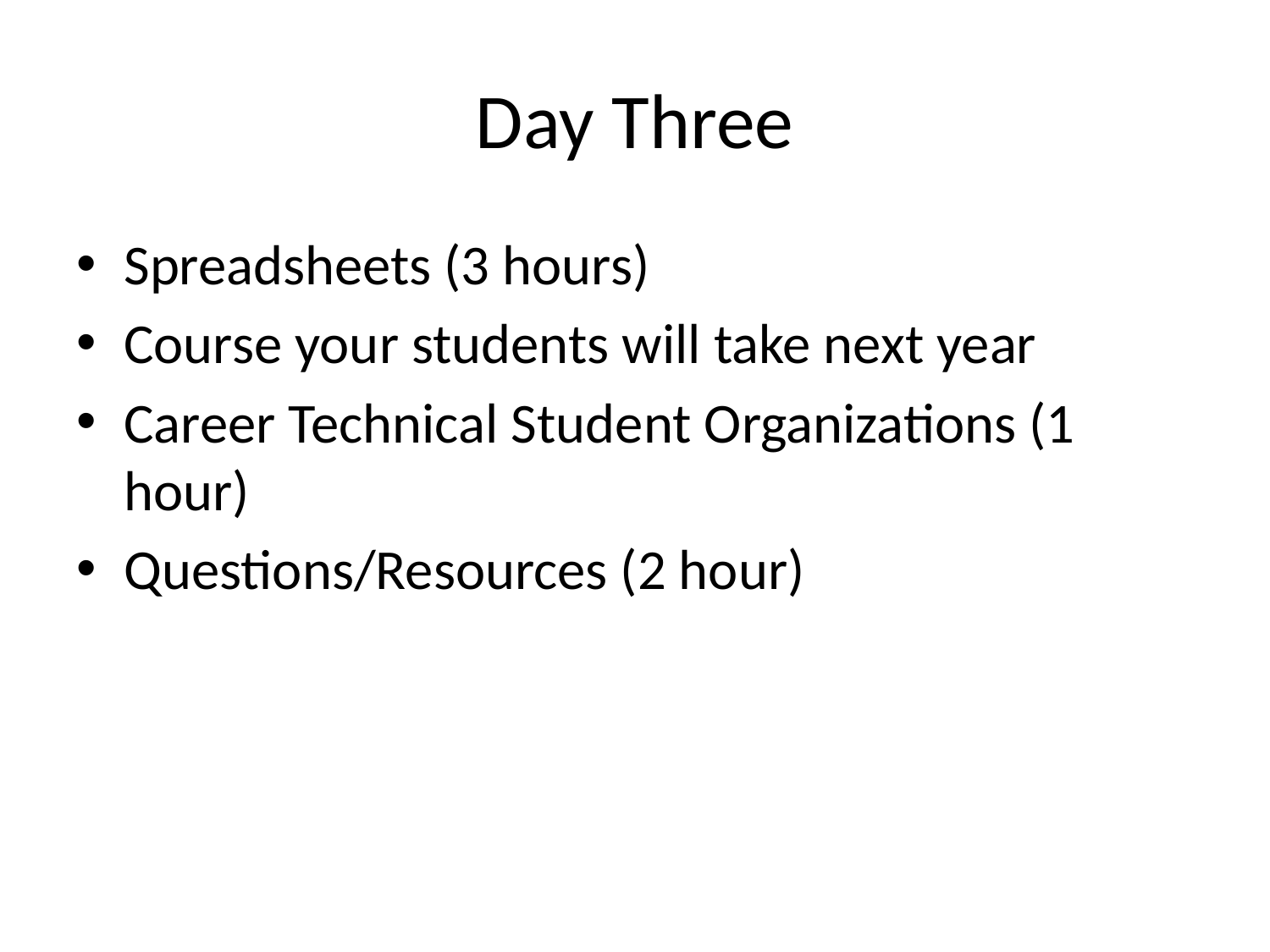

# Day Three
Spreadsheets (3 hours)
Course your students will take next year
Career Technical Student Organizations (1 hour)
Questions/Resources (2 hour)